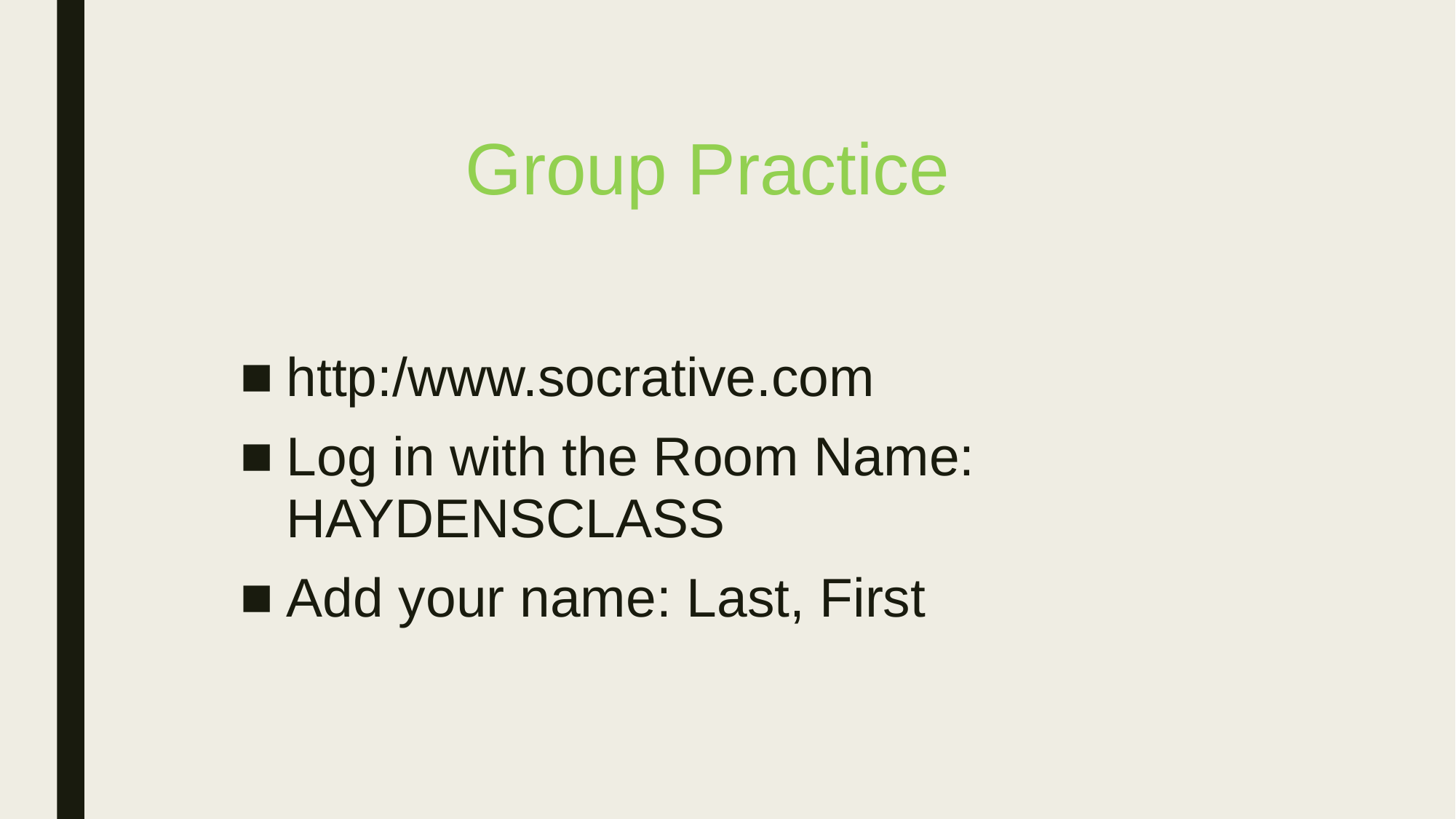

# Group Practice
http:/www.socrative.com
Log in with the Room Name: HAYDENSCLASS
Add your name: Last, First